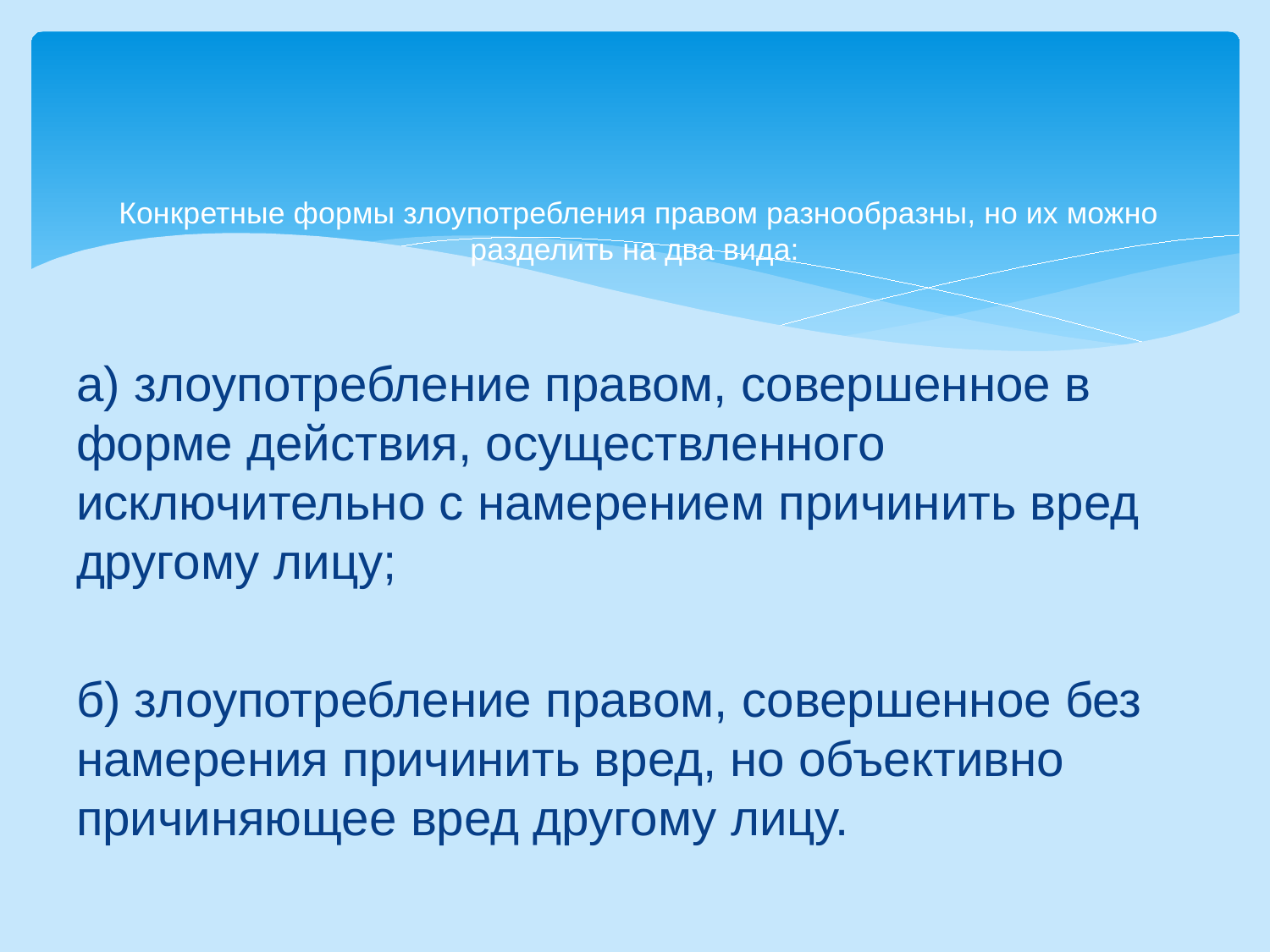

# Конкретные формы злоупотребления правом разнообразны, но их можно разделить на два вида:
а) злоупотребление правом, совершенное в форме действия, осуществленного исключительно с намерением причинить вред другому лицу;

б) злоупотребление правом, совершенное без намерения причинить вред, но объективно причиняющее вред другому лицу.